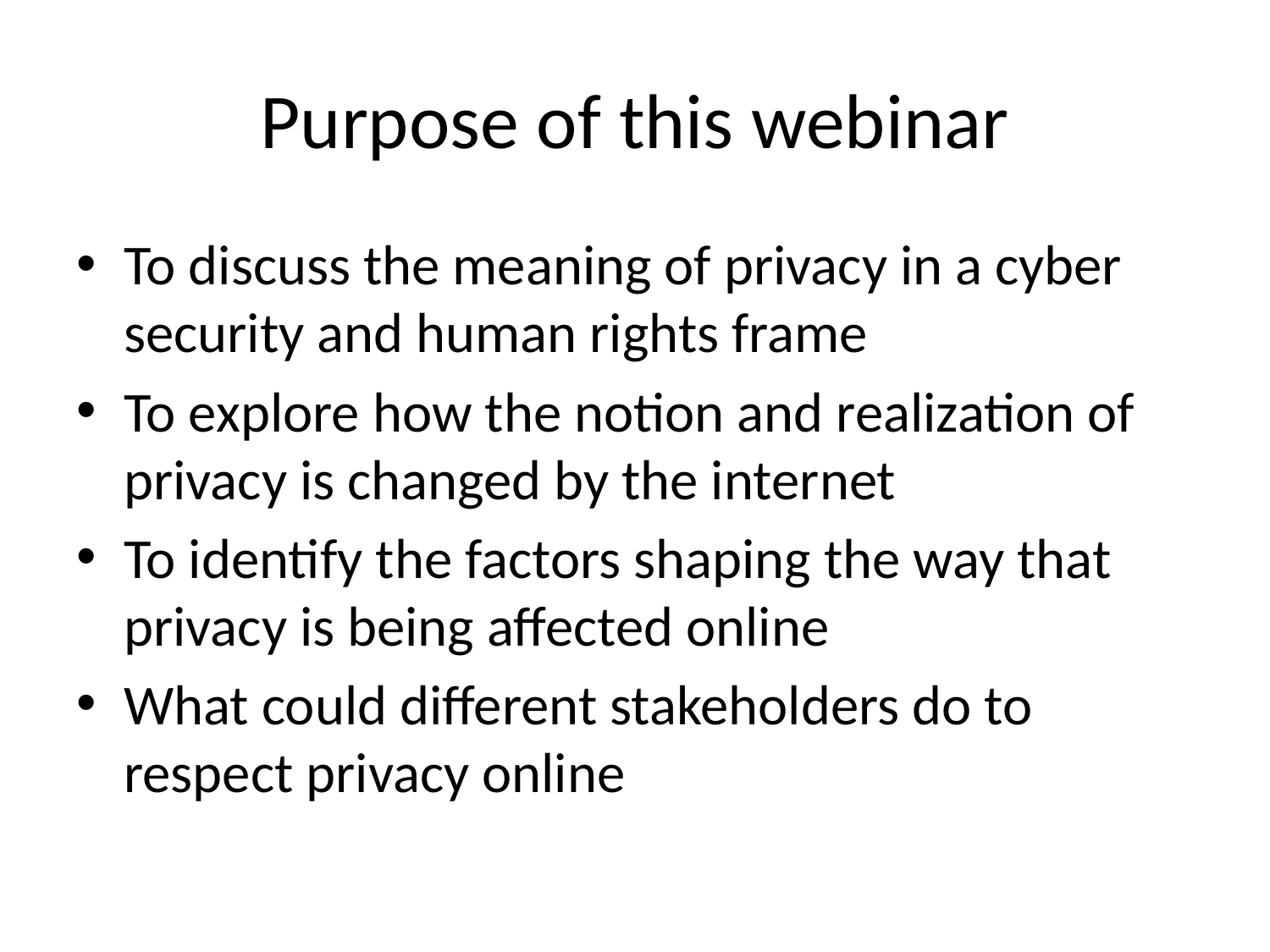

# Purpose of this webinar
To discuss the meaning of privacy in a cyber security and human rights frame
To explore how the notion and realization of privacy is changed by the internet
To identify the factors shaping the way that privacy is being affected online
What could different stakeholders do to respect privacy online